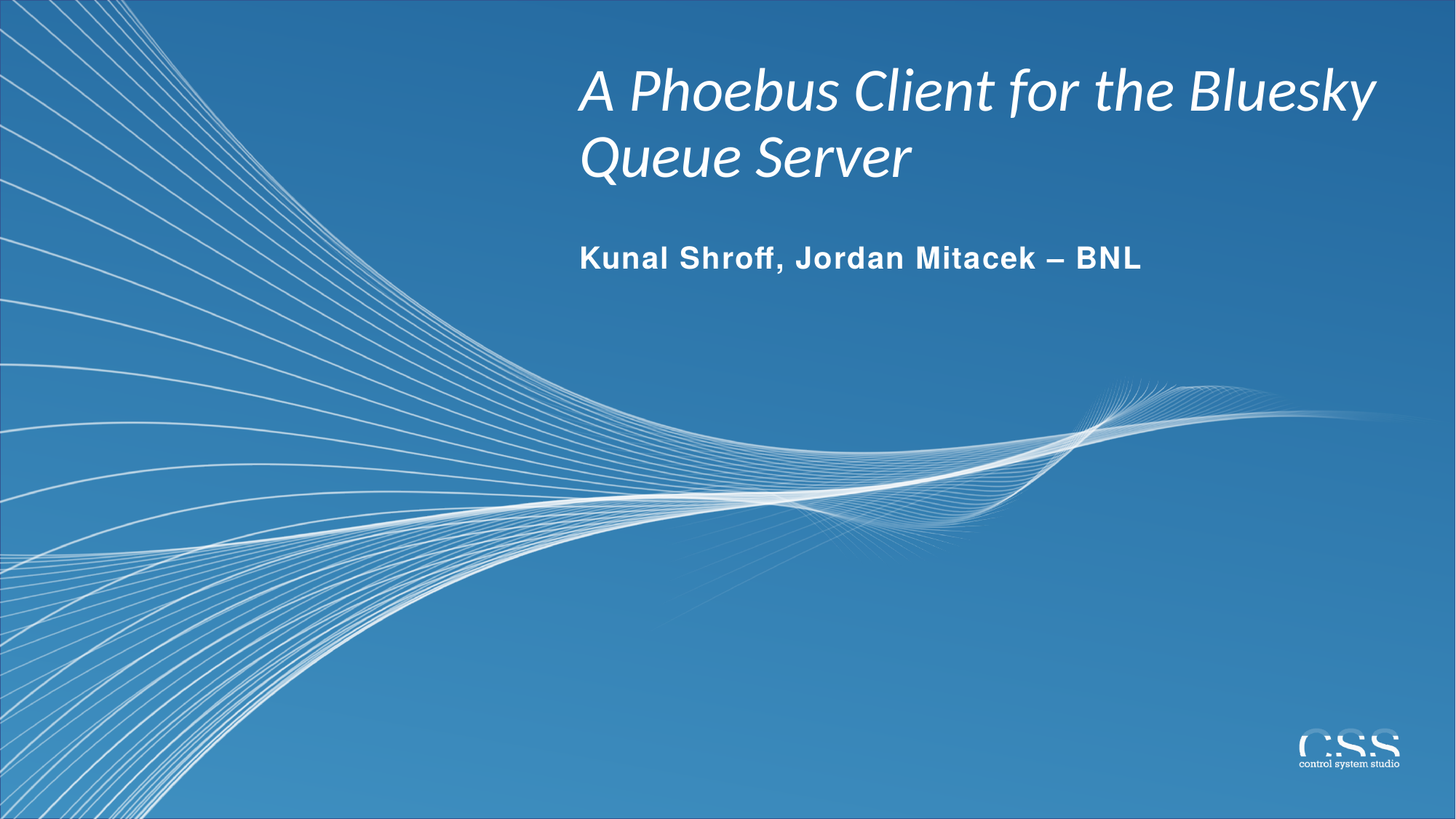

# A Phoebus Client for the Bluesky Queue Server
Kunal Shroff, Jordan Mitacek – BNL